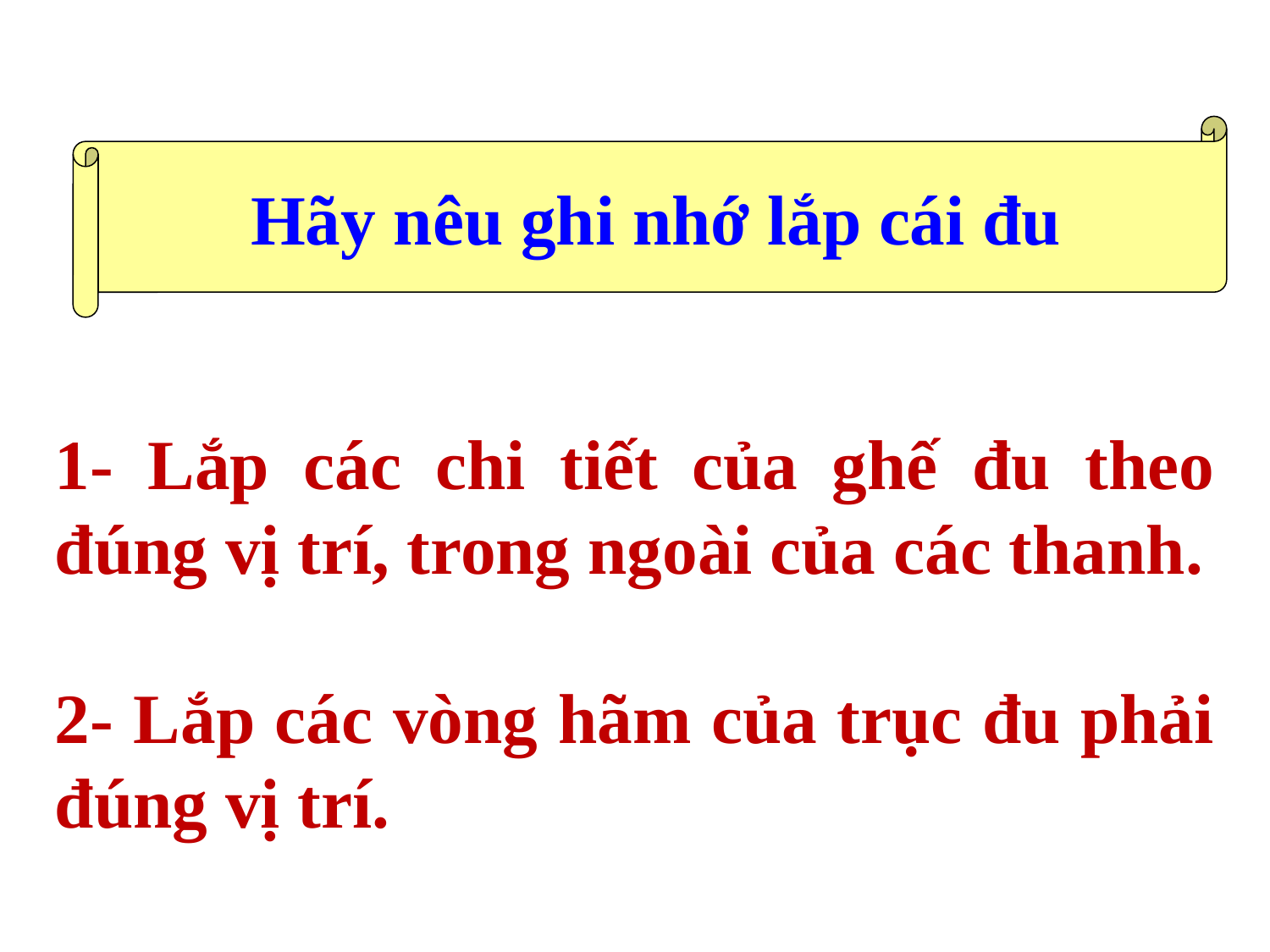

Hãy nêu ghi nhớ lắp cái đu
1- Lắp các chi tiết của ghế đu theo đúng vị trí, trong ngoài của các thanh.

2- Lắp các vòng hãm của trục đu phải đúng vị trí.